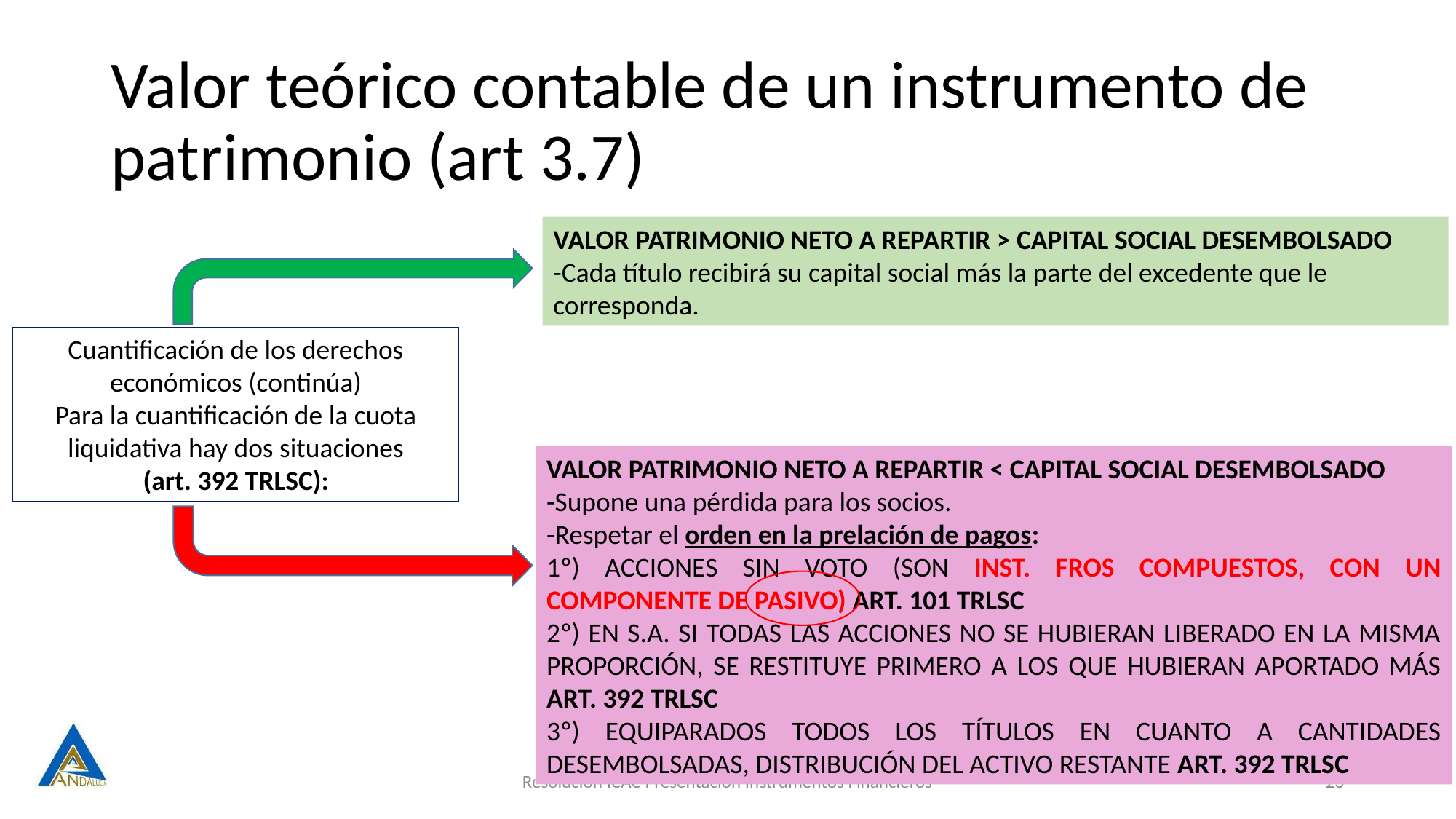

# Valor teórico contable de un instrumento de patrimonio (art 3.7)
VALOR PATRIMONIO NETO A REPARTIR > CAPITAL SOCIAL DESEMBOLSADO
-Cada título recibirá su capital social más la parte del excedente que le corresponda.

Cuantificación de los derechos económicos (continúa)
Para la cuantificación de la cuota liquidativa hay dos situaciones
(art. 392 TRLSC):
VALOR PATRIMONIO NETO A REPARTIR < CAPITAL SOCIAL DESEMBOLSADO
-Supone una pérdida para los socios.
-Respetar el orden en la prelación de pagos:
1º) ACCIONES SIN VOTO (SON INST. FROS COMPUESTOS, CON UN COMPONENTE DE PASIVO) ART. 101 TRLSC
2º) EN S.A. SI TODAS LAS ACCIONES NO SE HUBIERAN LIBERADO EN LA MISMA PROPORCIÓN, SE RESTITUYE PRIMERO A LOS QUE HUBIERAN APORTADO MÁS ART. 392 TRLSC
3º) EQUIPARADOS TODOS LOS TÍTULOS EN CUANTO A CANTIDADES DESEMBOLSADAS, DISTRIBUCIÓN DEL ACTIVO RESTANTE ART. 392 TRLSC

Resolución ICAC Presentación Instrumentos Financieros
23